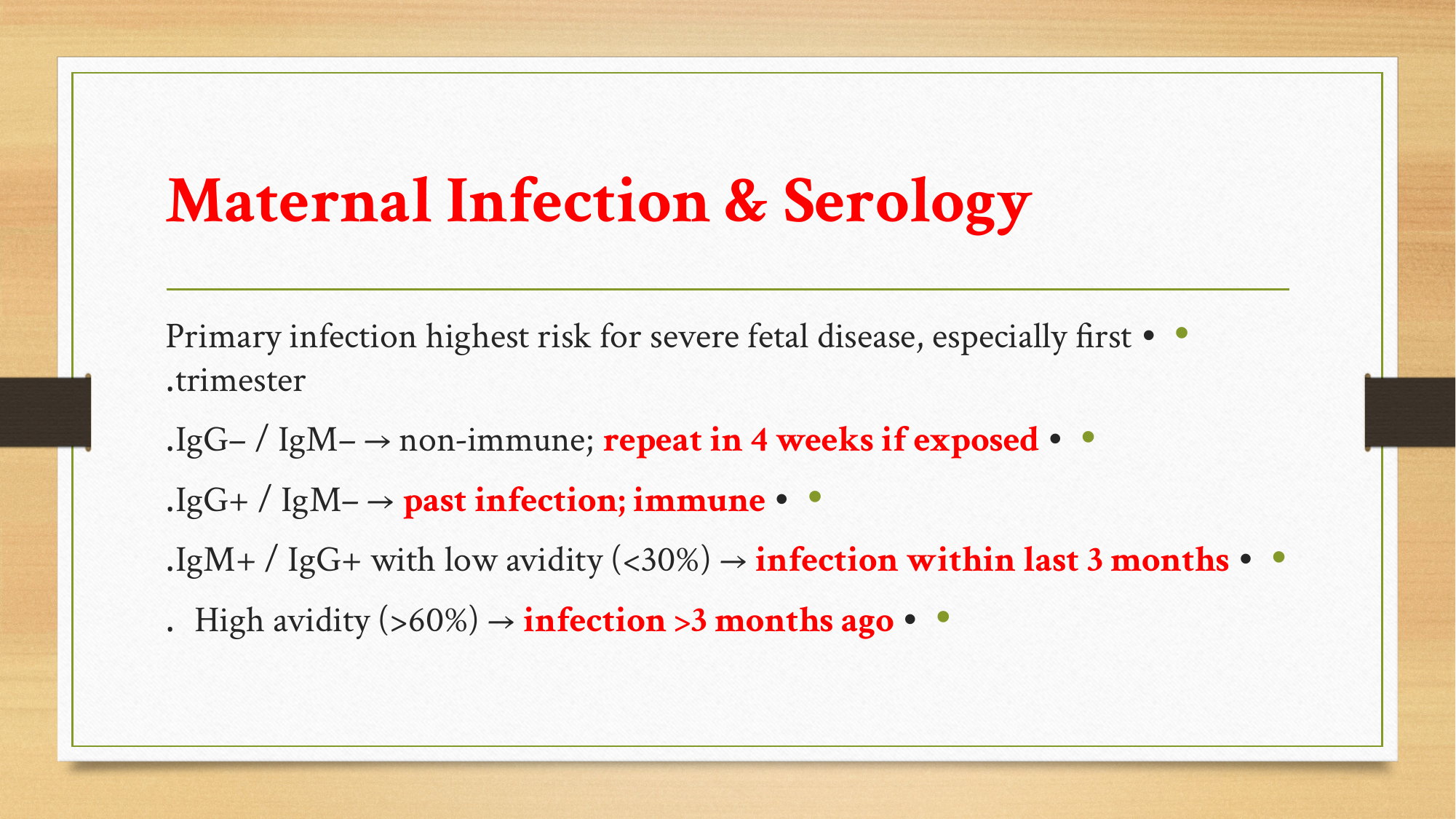

# Maternal Infection & Serology
• Primary infection highest risk for severe fetal disease, especially first trimester.
• IgG– / IgM– → non‑immune; repeat in 4 weeks if exposed.
• IgG+ / IgM– → past infection; immune.
• IgM+ / IgG+ with low avidity (<30%) → infection within last 3 months.
• High avidity (>60%) → infection >3 months ago  .